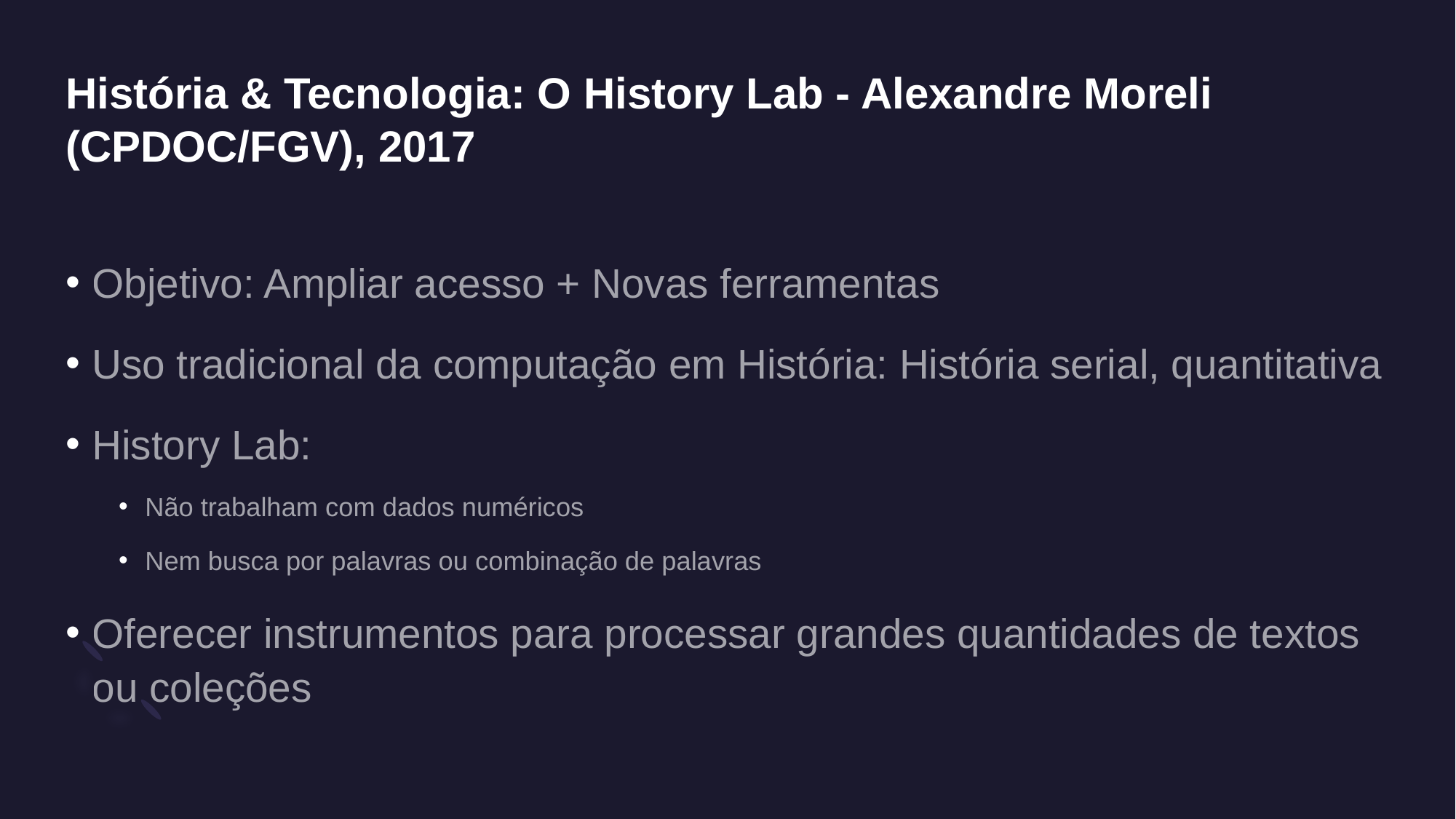

# História & Tecnologia: O History Lab - Alexandre Moreli (CPDOC/FGV), 2017
Objetivo: Ampliar acesso + Novas ferramentas
Uso tradicional da computação em História: História serial, quantitativa
History Lab:
Não trabalham com dados numéricos
Nem busca por palavras ou combinação de palavras
Oferecer instrumentos para processar grandes quantidades de textos ou coleções